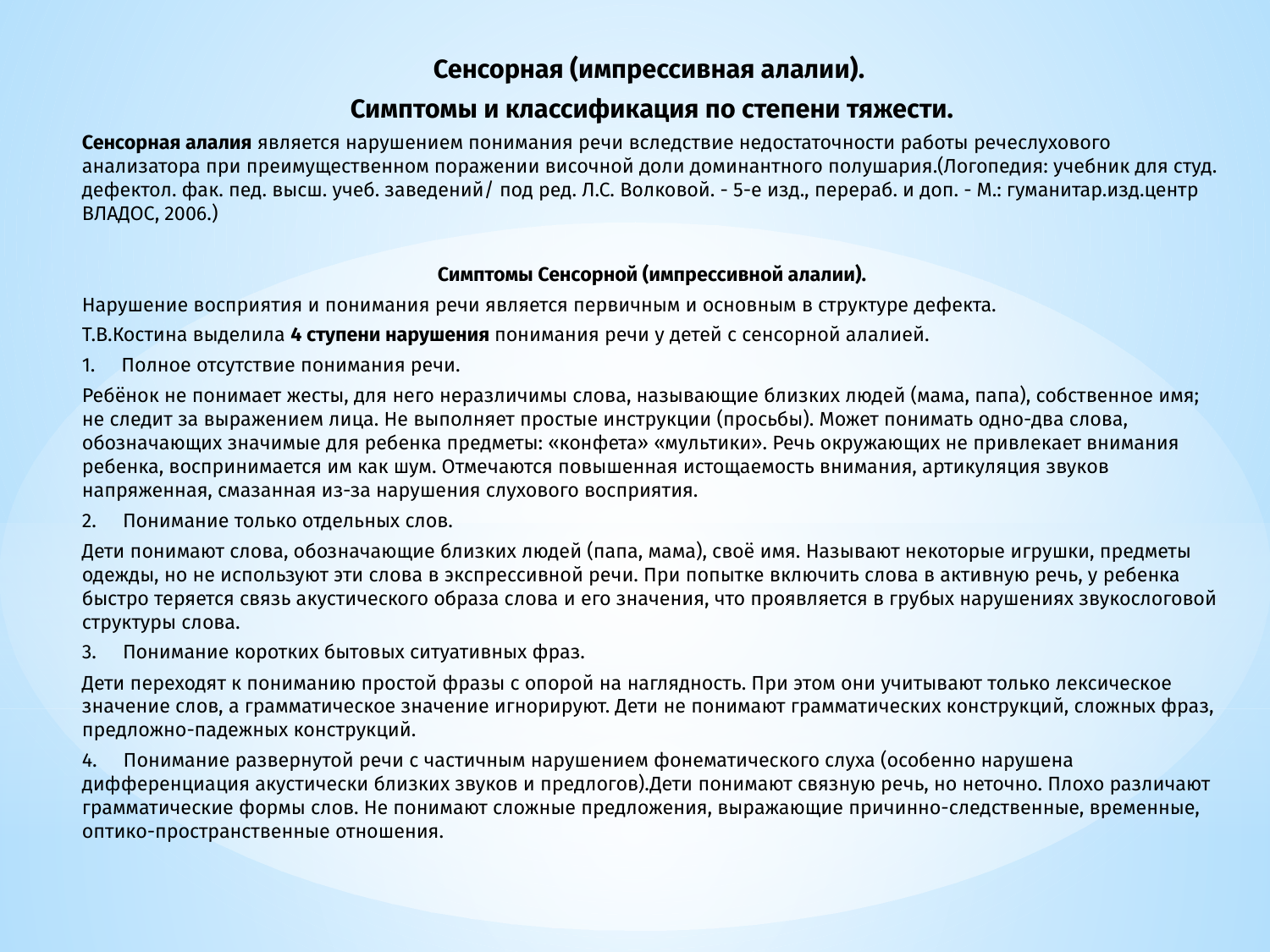

Сенсорная (импрессивная алалии).
Симптомы и классификация по степени тяжести.
Сенсорная алалия является нарушением понимания речи вследствие недостаточности работы речеслухового анализатора при преимущественном поражении височной доли доминантного полушария.(Логопедия: учебник для студ. дефектол. фак. пед. высш. учеб. заведений/ под ред. Л.С. Волковой. - 5-е изд., перераб. и доп. - М.: гуманитар.изд.центр ВЛАДОС, 2006.)

Симптомы Сенсорной (импрессивной алалии).
Нарушение восприятия и понимания речи является первичным и основным в структуре дефекта.
Т.В.Костина выделила 4 ступени нарушения понимания речи у детей с сенсорной алалией.
1.     Полное отсутствие понимания речи.
Ребёнок не понимает жесты, для него неразличимы слова, называющие близких людей (мама, папа), собственное имя; не следит за выражением лица. Не выполняет простые инструкции (просьбы). Может понимать одно-два слова, обозначающих значимые для ребенка предметы: «конфета» «мультики». Речь окружающих не привлекает внимания ребенка, воспринимается им как шум. Отмечаются повышенная истощаемость внимания, артикуляция звуков напряженная, смазанная из-за нарушения слухового восприятия.
2.     Понимание только отдельных слов.
Дети понимают слова, обозначающие близких людей (папа, мама), своё имя. Называют некоторые игрушки, предметы одежды, но не используют эти слова в экспрессивной речи. При попытке включить слова в активную речь, у ребенка быстро теряется связь акустического образа слова и его значения, что проявляется в грубых нарушениях звукослоговой структуры слова.
3.     Понимание коротких бытовых ситуативных фраз.
Дети переходят к пониманию простой фразы с опорой на наглядность. При этом они учитывают только лексическое значение слов, а грамматическое значение игнорируют. Дети не понимают грамматических конструкций, сложных фраз, предложно-падежных конструкций.
4.     Понимание развернутой речи с частичным нарушением фонематического слуха (особенно нарушена дифференциация акустически близких звуков и предлогов).Дети понимают связную речь, но неточно. Плохо различают грамматические формы слов. Не понимают сложные предложения, выражающие причинно-следственные, временные, оптико-пространственные отношения.